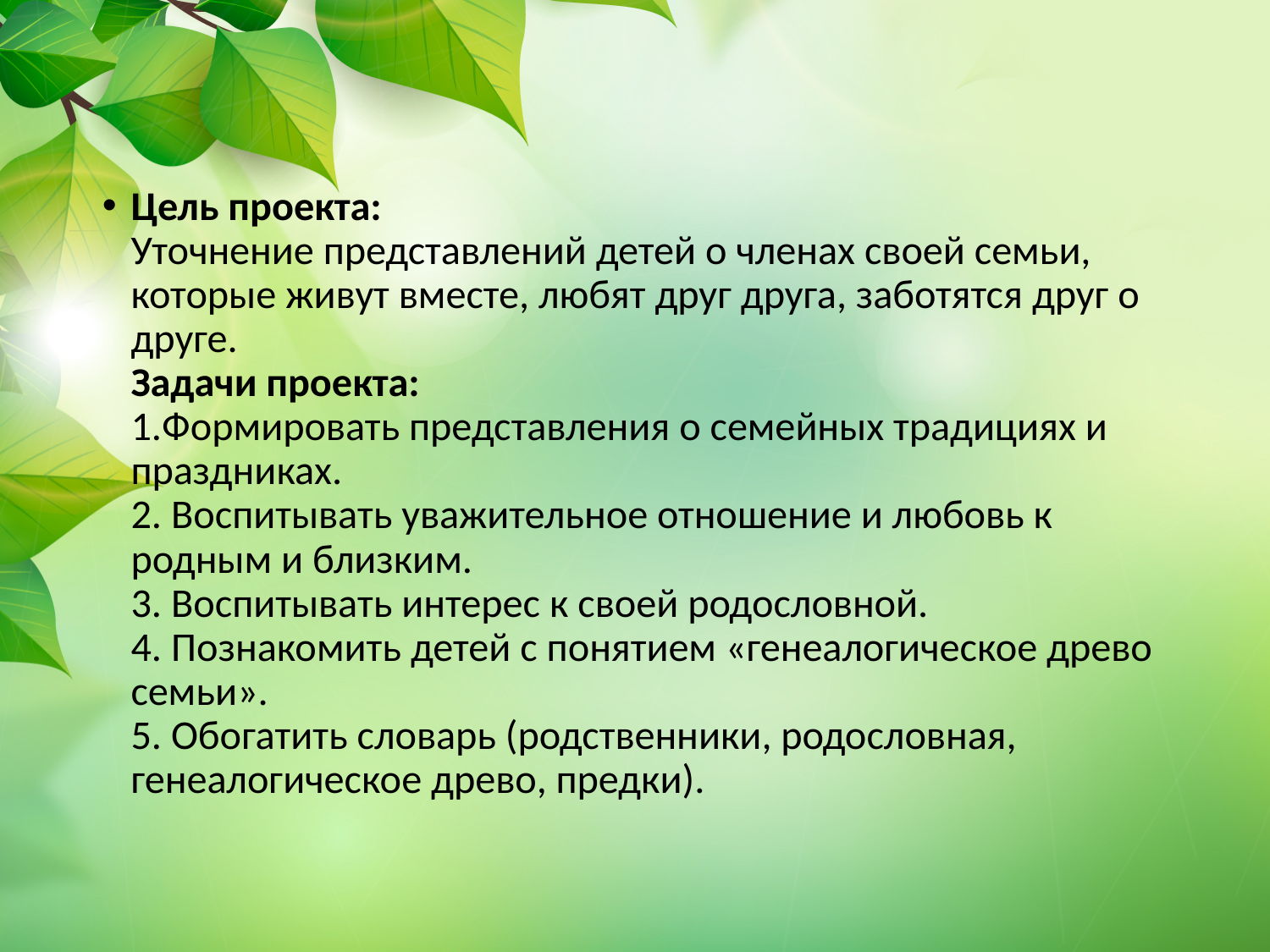

#
Цель проекта:
Уточнение представлений детей о членах своей семьи, которые живут вместе, любят друг друга, заботятся друг о друге.
Задачи проекта:
1.Формировать представления о семейных традициях и праздниках.
2. Воспитывать уважительное отношение и любовь к родным и близким. 
3. Воспитывать интерес к своей родословной. 
4. Познакомить детей с понятием «генеалогическое древо семьи».
5. Обогатить словарь (родственники, родословная, генеалогическое древо, предки).